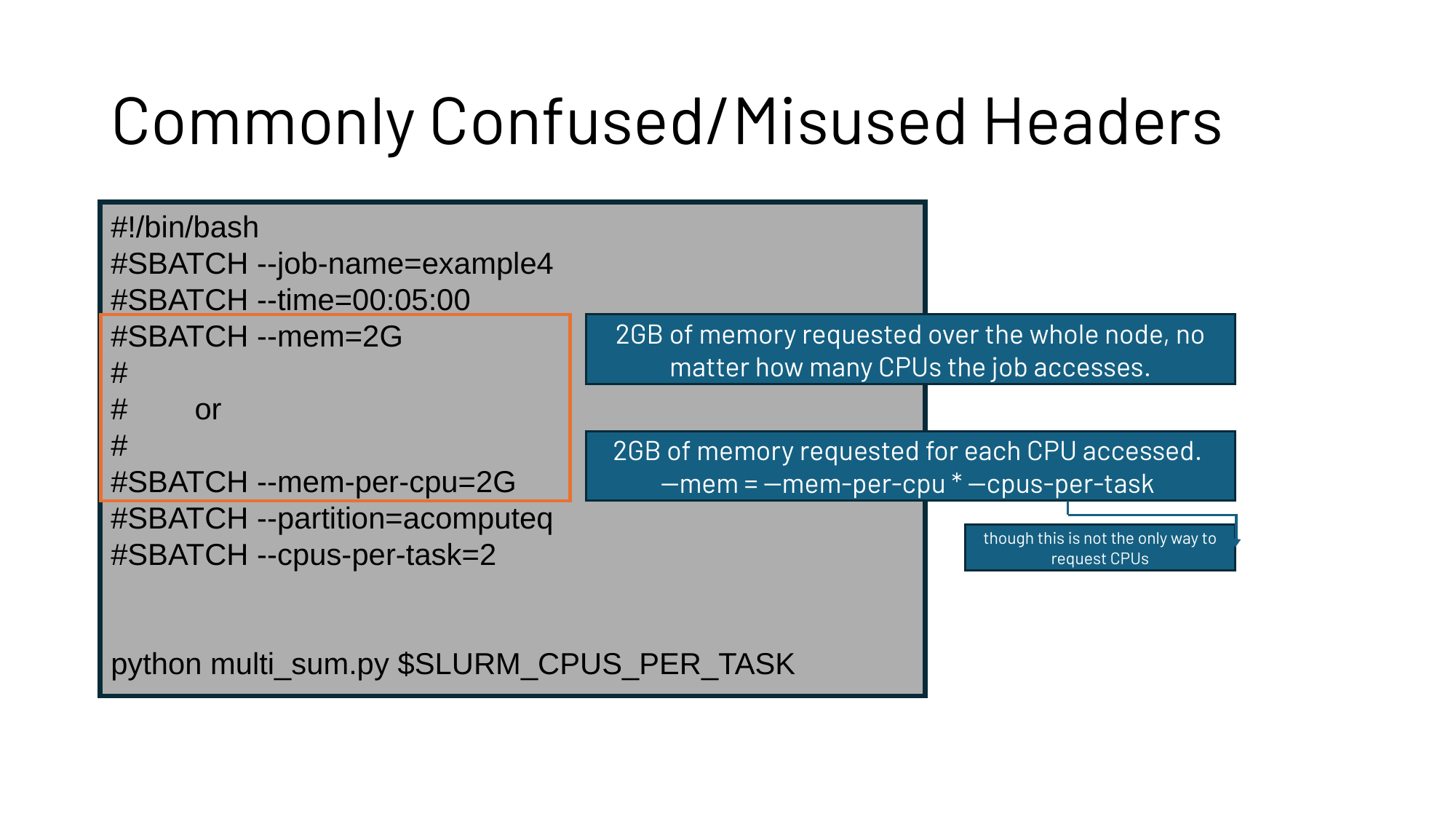

# Commonly Confused/Misused Headers
#!/bin/bash
#SBATCH --job-name=example4
#SBATCH --time=00:05:00
#SBATCH --mem=2G
#
#        or
#
#SBATCH --mem-per-cpu=2G
#SBATCH --partition=acomputeq
#SBATCH --cpus-per-task=2

python multi_sum.py $SLURM_CPUS_PER_TASK

2GB of memory requested over the whole node, no matter how many CPUs the job accesses.
2GB of memory requested for each CPU accessed.
--mem = --mem-per-cpu * --cpus-per-task
though this is not the only way to request CPUs